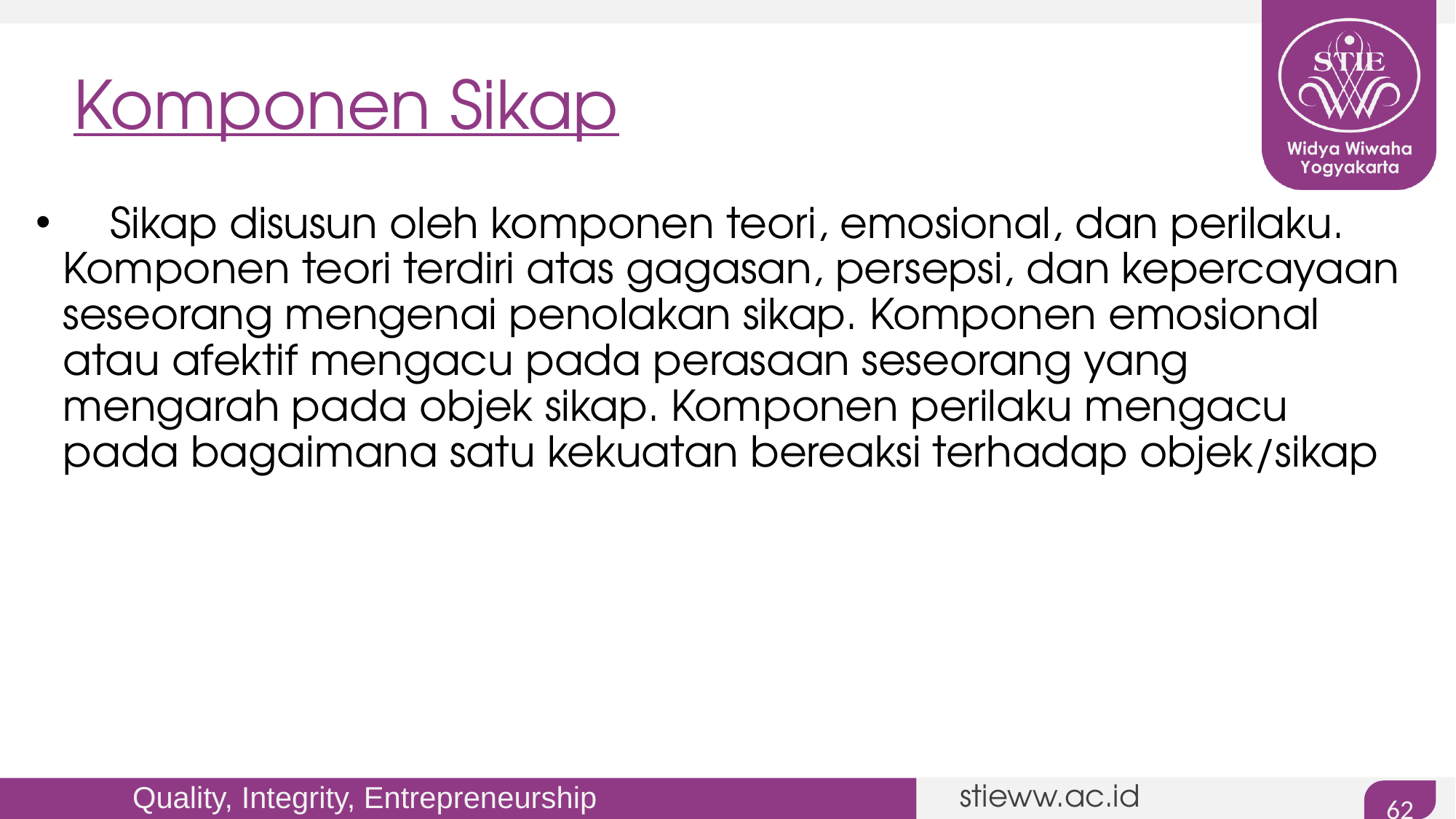

# Komponen Sikap
    Sikap disusun oleh komponen teori, emosional, dan perilaku. Komponen teori terdiri atas gagasan, persepsi, dan kepercayaan seseorang mengenai penolakan sikap. Komponen emosional atau afektif mengacu pada perasaan seseorang yang mengarah pada objek sikap. Komponen perilaku mengacu pada bagaimana satu kekuatan bereaksi terhadap objek/sikap